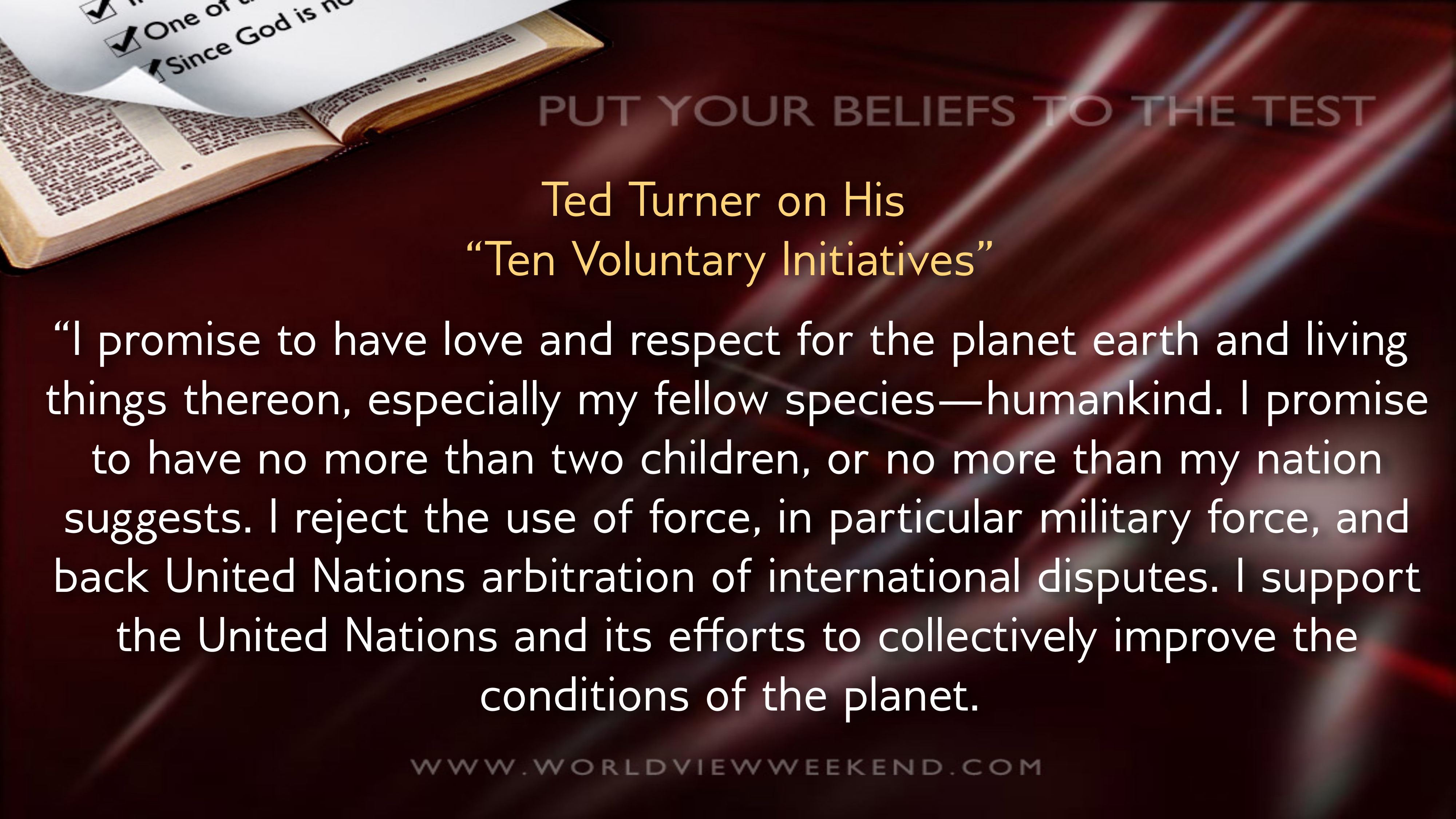

Ted Turner on His
“Ten Voluntary Initiatives”
“I promise to have love and respect for the planet earth and living things thereon, especially my fellow species—humankind. I promise to have no more than two children, or no more than my nation suggests. I reject the use of force, in particular military force, and back United Nations arbitration of international disputes. I support the United Nations and its efforts to collectively improve the conditions of the planet.